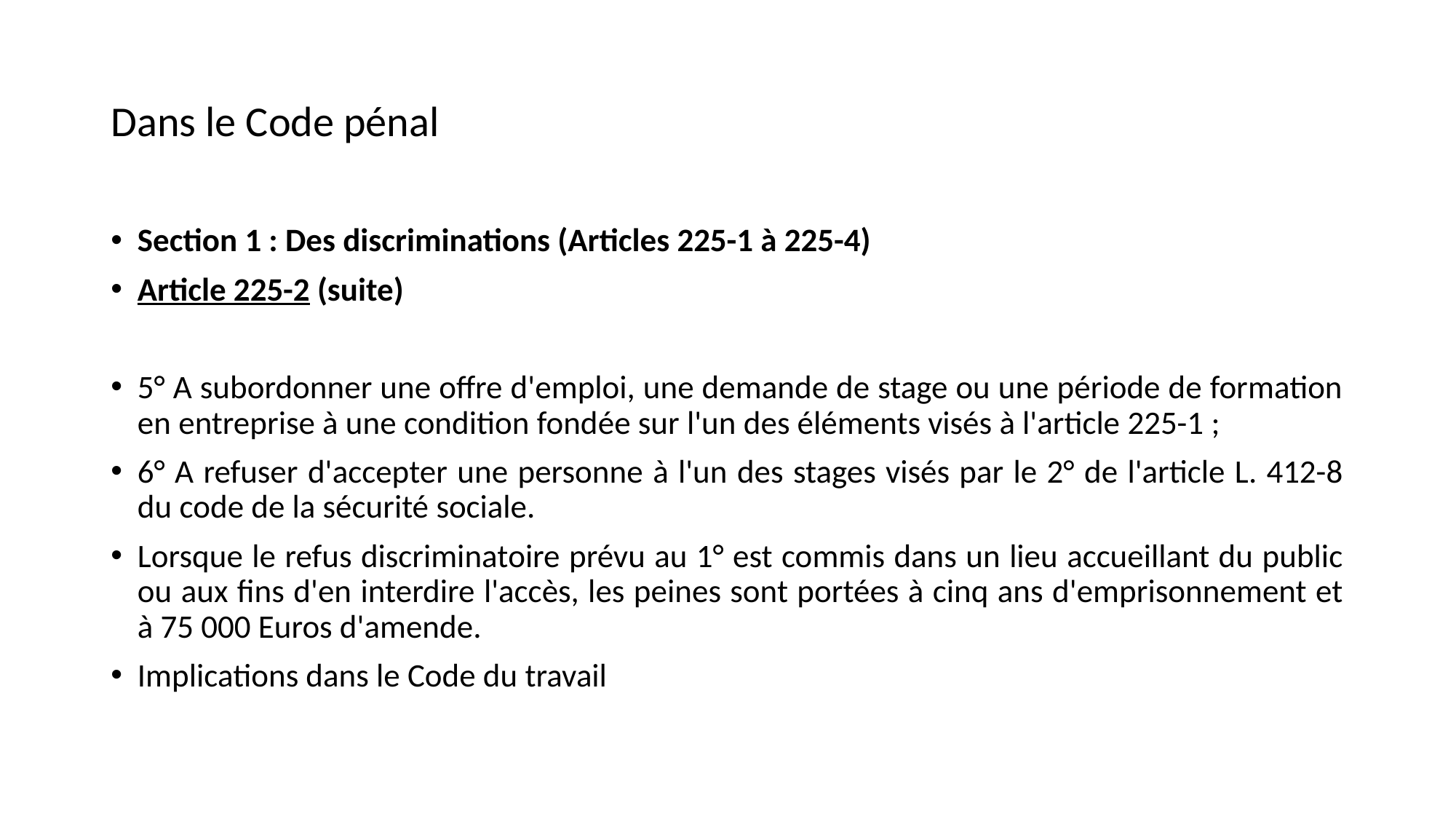

# Dans le Code pénal
Section 1 : Des discriminations (Articles 225-1 à 225-4)
Article 225-2 (suite)

5° A subordonner une offre d'emploi, une demande de stage ou une période de formation en entreprise à une condition fondée sur l'un des éléments visés à l'article 225-1 ;
6° A refuser d'accepter une personne à l'un des stages visés par le 2° de l'article L. 412-8 du code de la sécurité sociale.
Lorsque le refus discriminatoire prévu au 1° est commis dans un lieu accueillant du public ou aux fins d'en interdire l'accès, les peines sont portées à cinq ans d'emprisonnement et à 75 000 Euros d'amende.
Implications dans le Code du travail